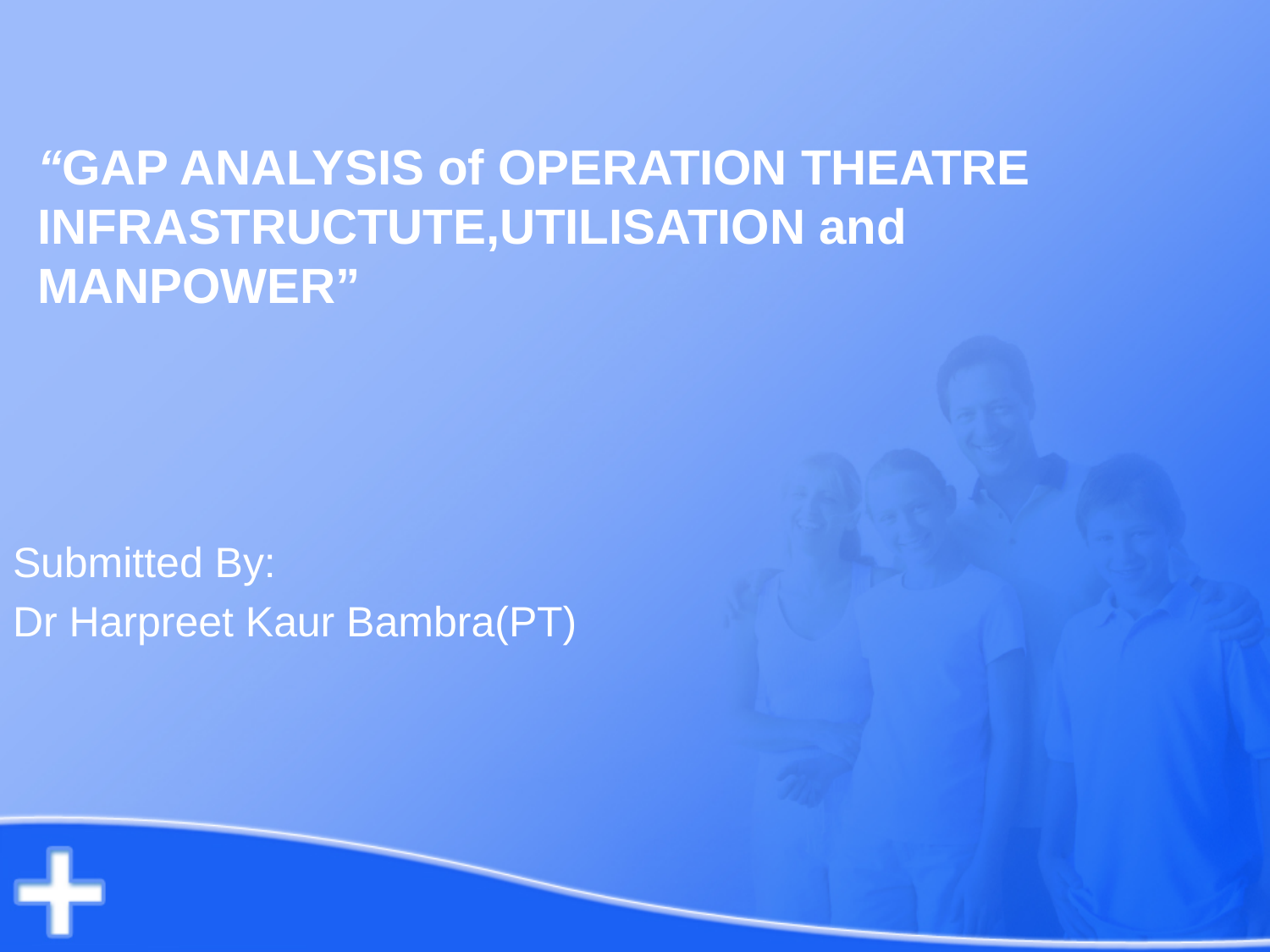

# “GAP ANALYSIS of OPERATION THEATRE INFRASTRUCTUTE,UTILISATION and MANPOWER”
Submitted By:
Dr Harpreet Kaur Bambra(PT)